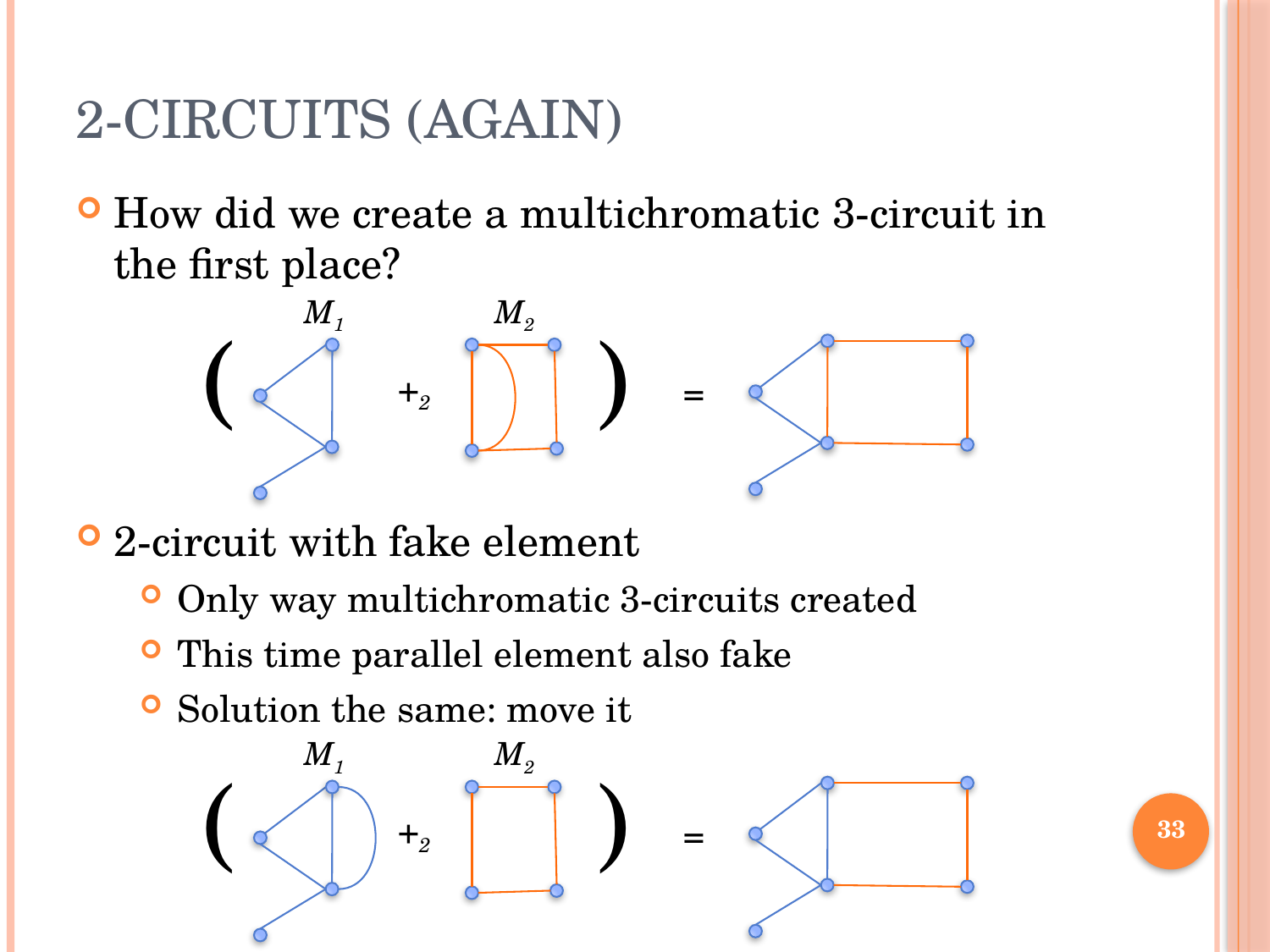

# 2-Circuits (Again)
How did we create a multichromatic 3-circuit in the first place?
M1
M2
(
)

+2
=

2-circuit with fake element
Only way multichromatic 3-circuits created
This time parallel element also fake
Solution the same: move it
M1
M2
(
)

33
+2
=